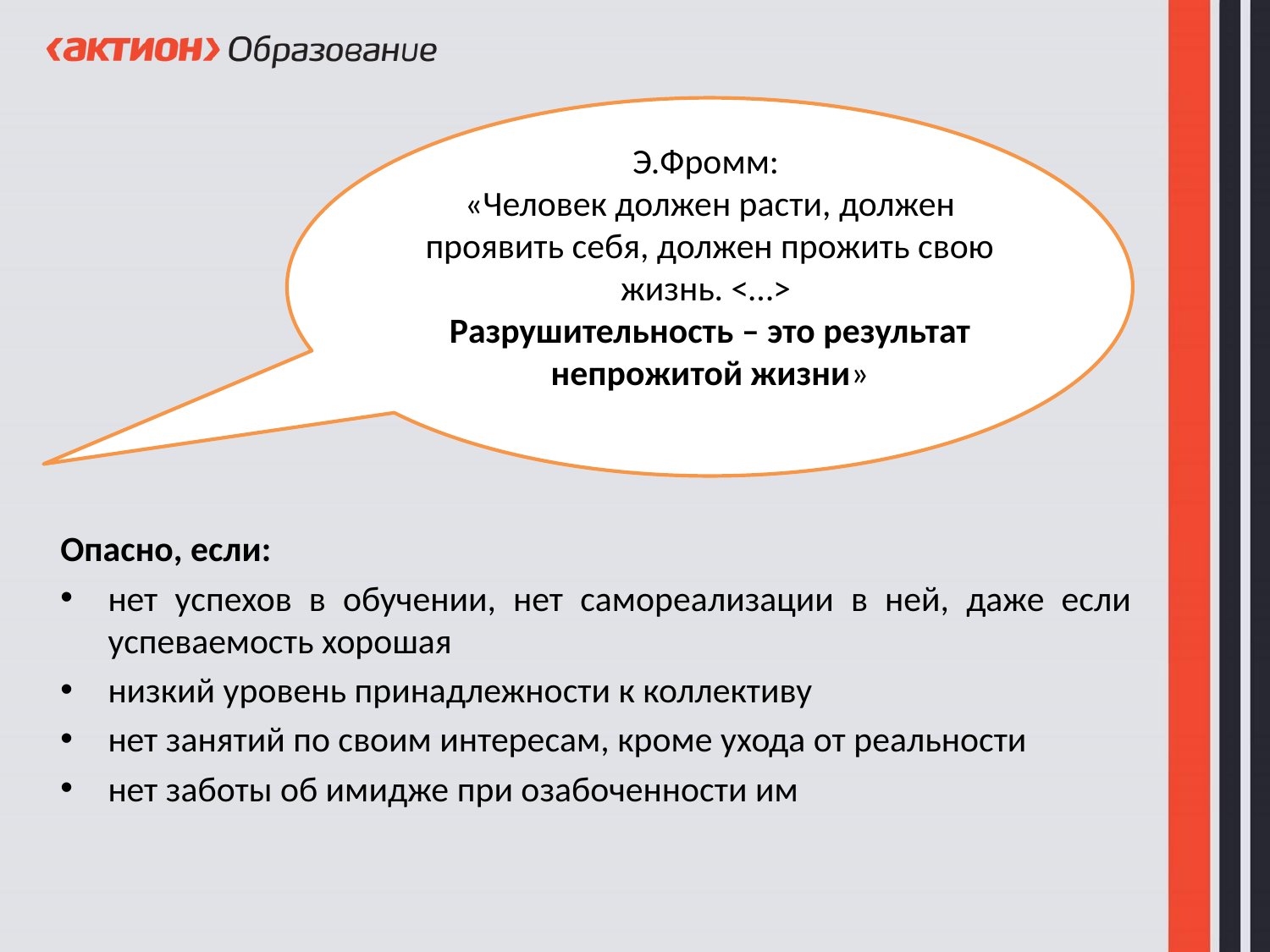

Э.Фромм:
«Человек должен расти, должен проявить себя, должен прожить свою жизнь. <…>
Разрушительность – это результат непрожитой жизни»

Опасно, если:
нет успехов в обучении, нет самореализации в ней, даже если успеваемость хорошая
низкий уровень принадлежности к коллективу
нет занятий по своим интересам, кроме ухода от реальности
нет заботы об имидже при озабоченности им